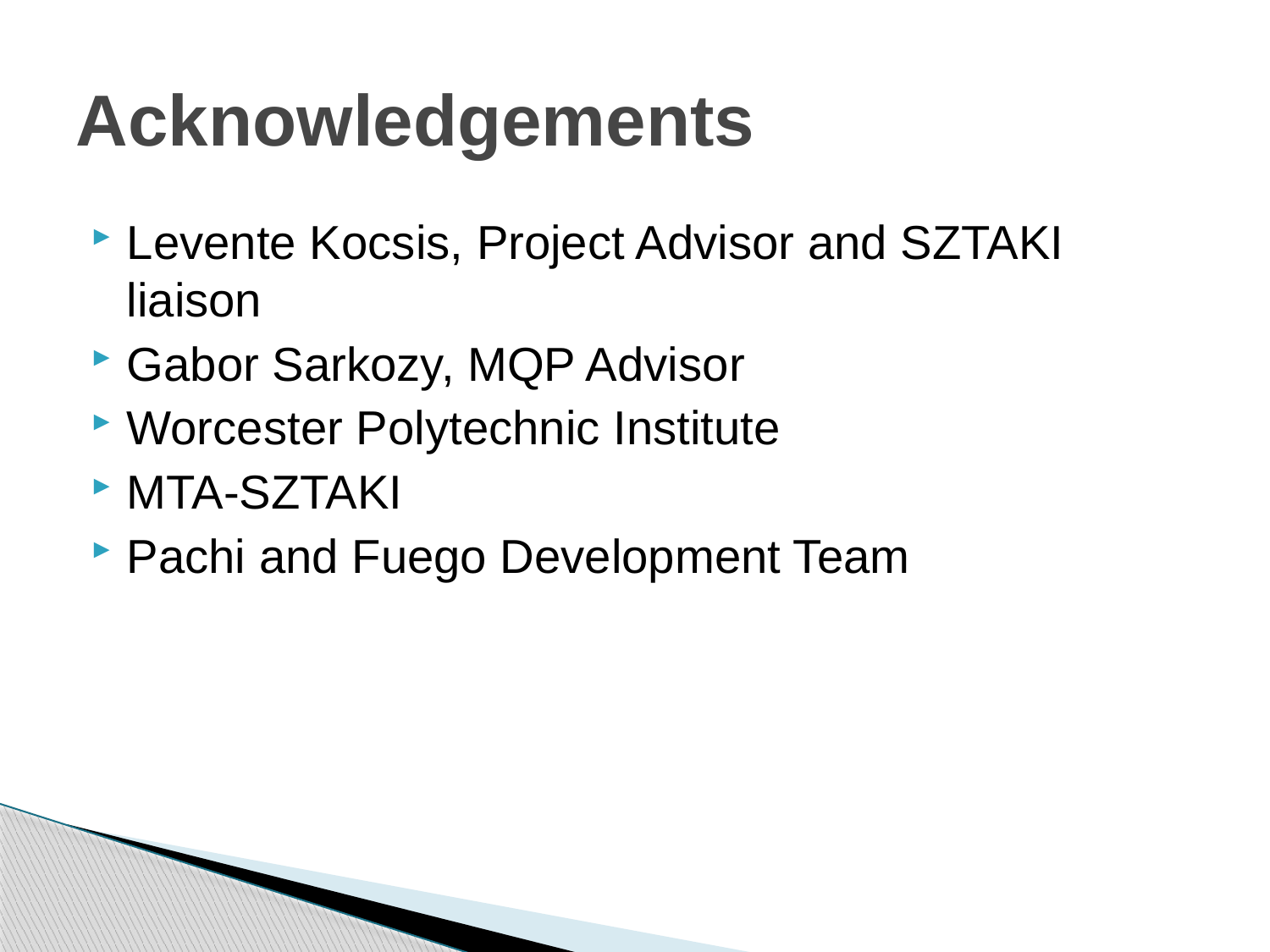

# Acknowledgements
Levente Kocsis, Project Advisor and SZTAKI liaison
Gabor Sarkozy, MQP Advisor
Worcester Polytechnic Institute
MTA-SZTAKI
Pachi and Fuego Development Team